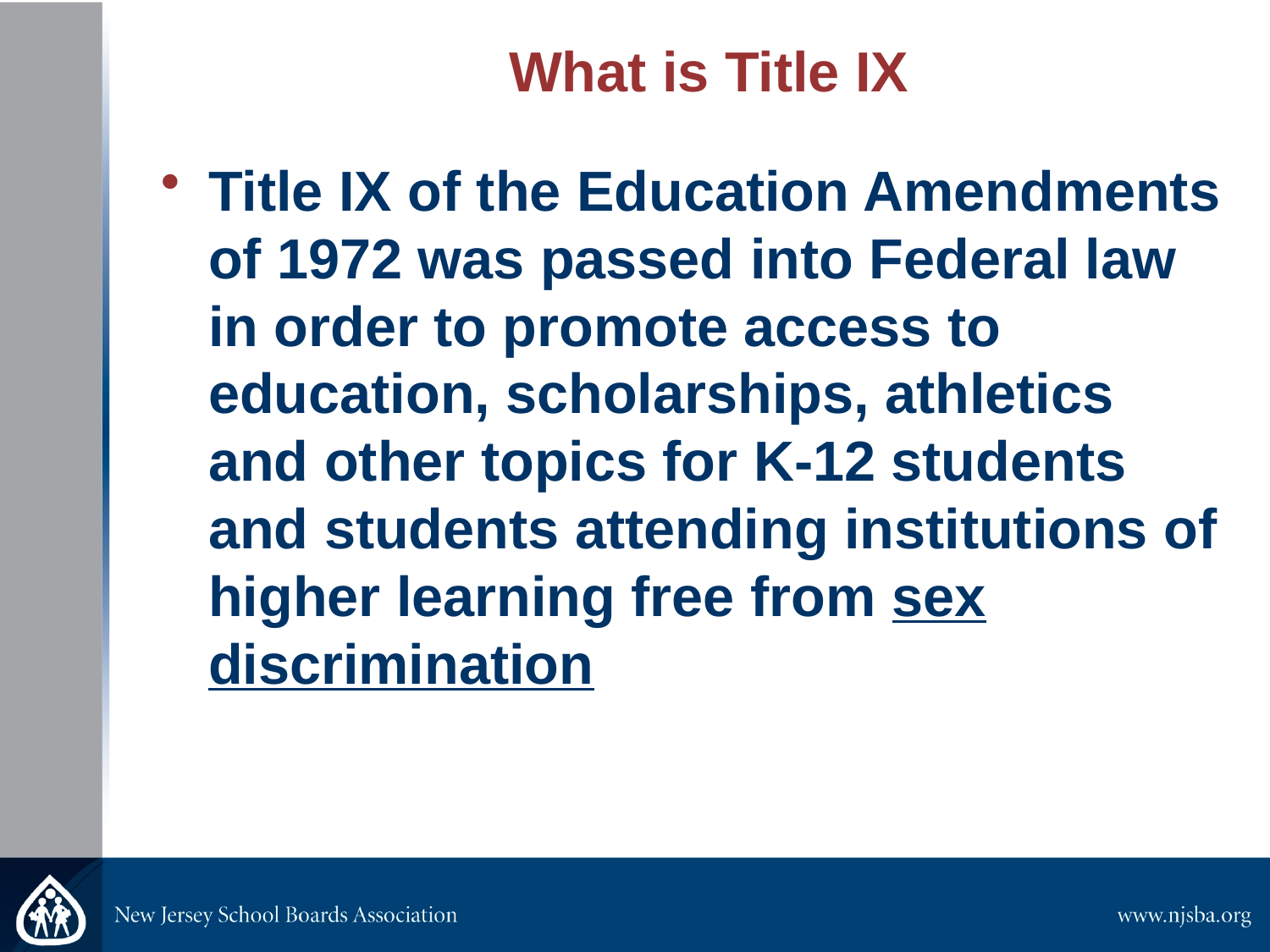

What is Title IX
Title IX of the Education Amendments of 1972 was passed into Federal law in order to promote access to education, scholarships, athletics and other topics for K-12 students and students attending institutions of higher learning free from sex discrimination